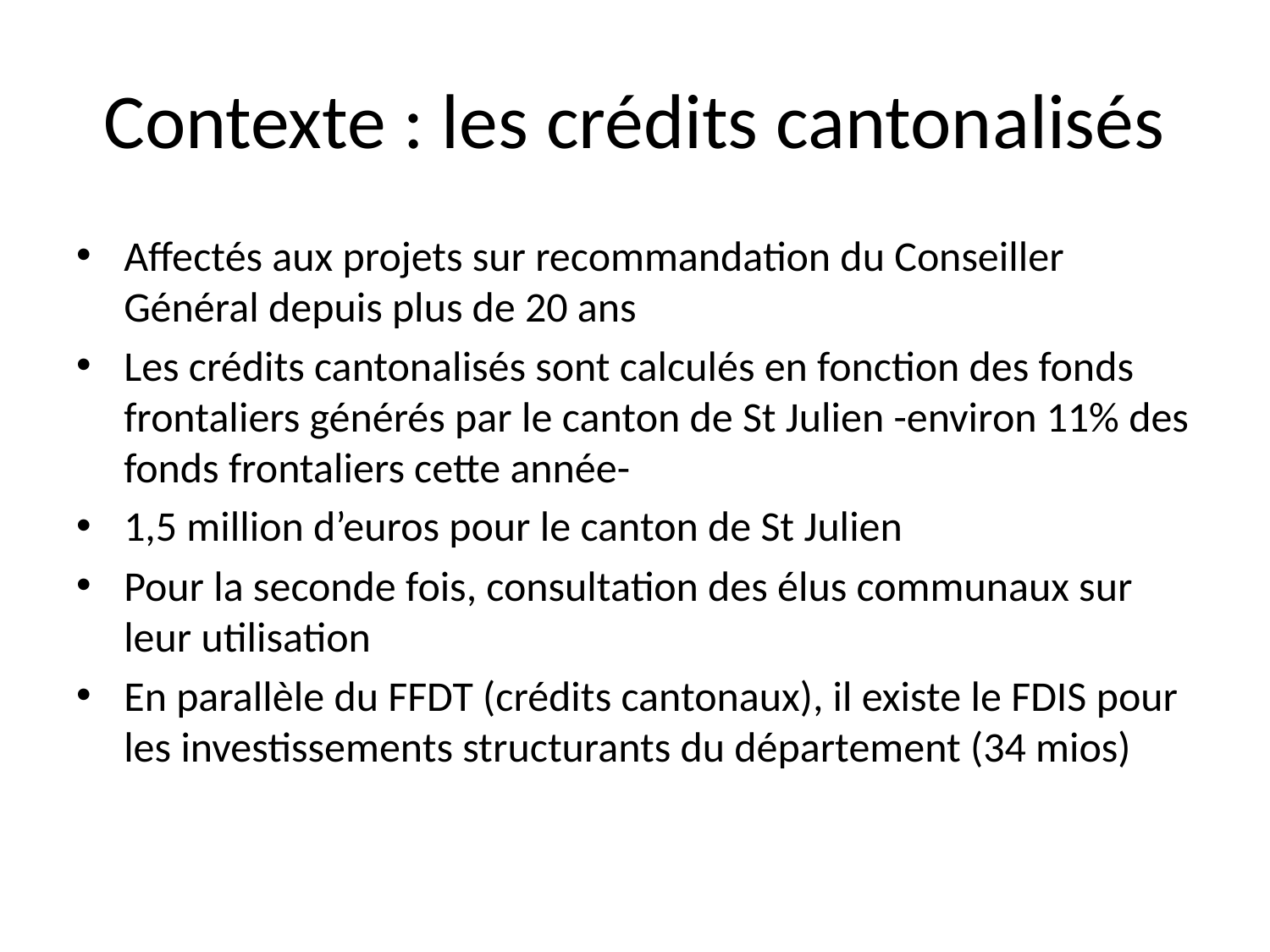

# Contexte : les crédits cantonalisés
Affectés aux projets sur recommandation du Conseiller Général depuis plus de 20 ans
Les crédits cantonalisés sont calculés en fonction des fonds frontaliers générés par le canton de St Julien -environ 11% des fonds frontaliers cette année-
1,5 million d’euros pour le canton de St Julien
Pour la seconde fois, consultation des élus communaux sur leur utilisation
En parallèle du FFDT (crédits cantonaux), il existe le FDIS pour les investissements structurants du département (34 mios)